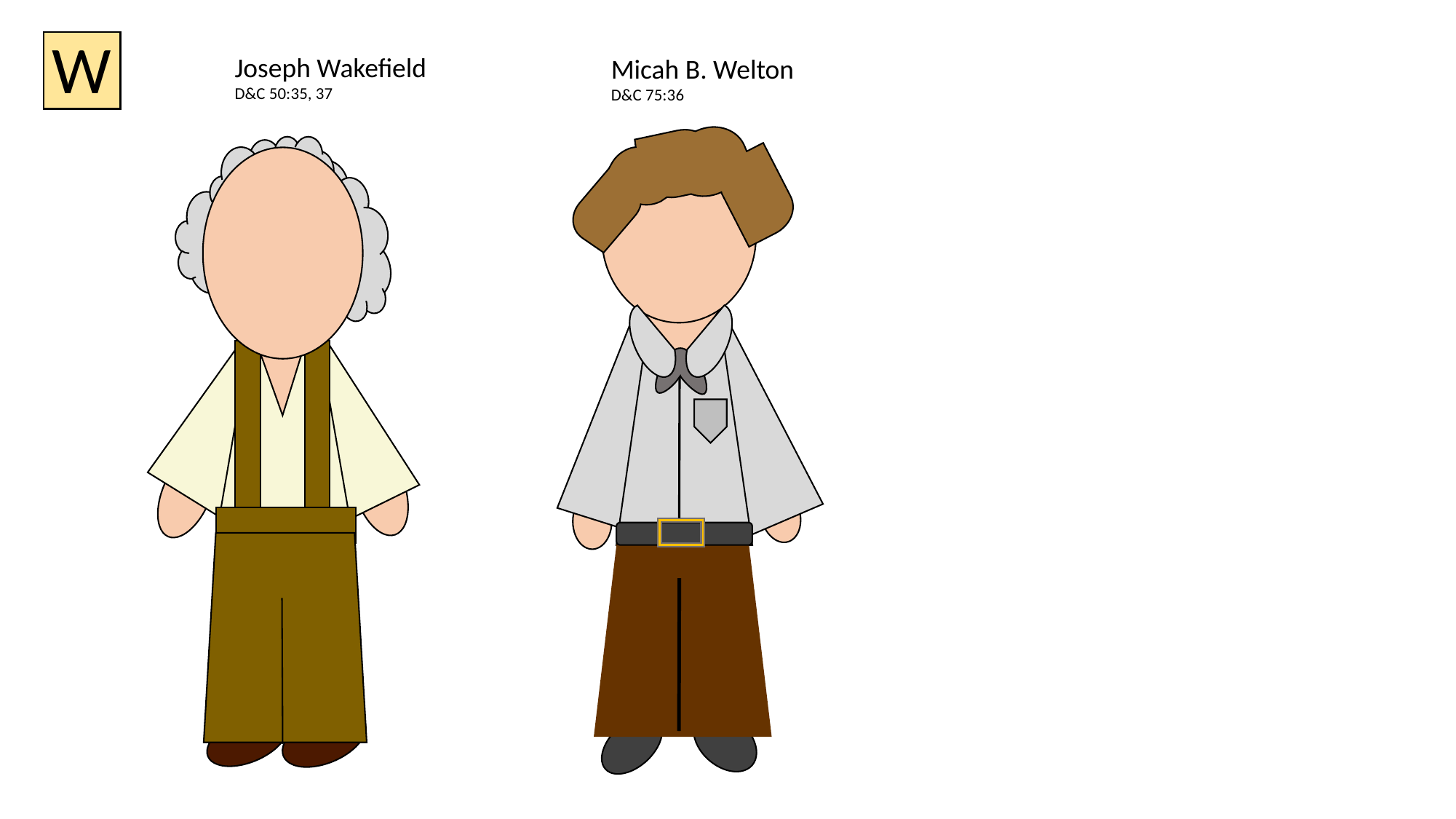

W

Joseph Wakefield
D&C 50:35, 37
Micah B. Welton
D&C 75:36